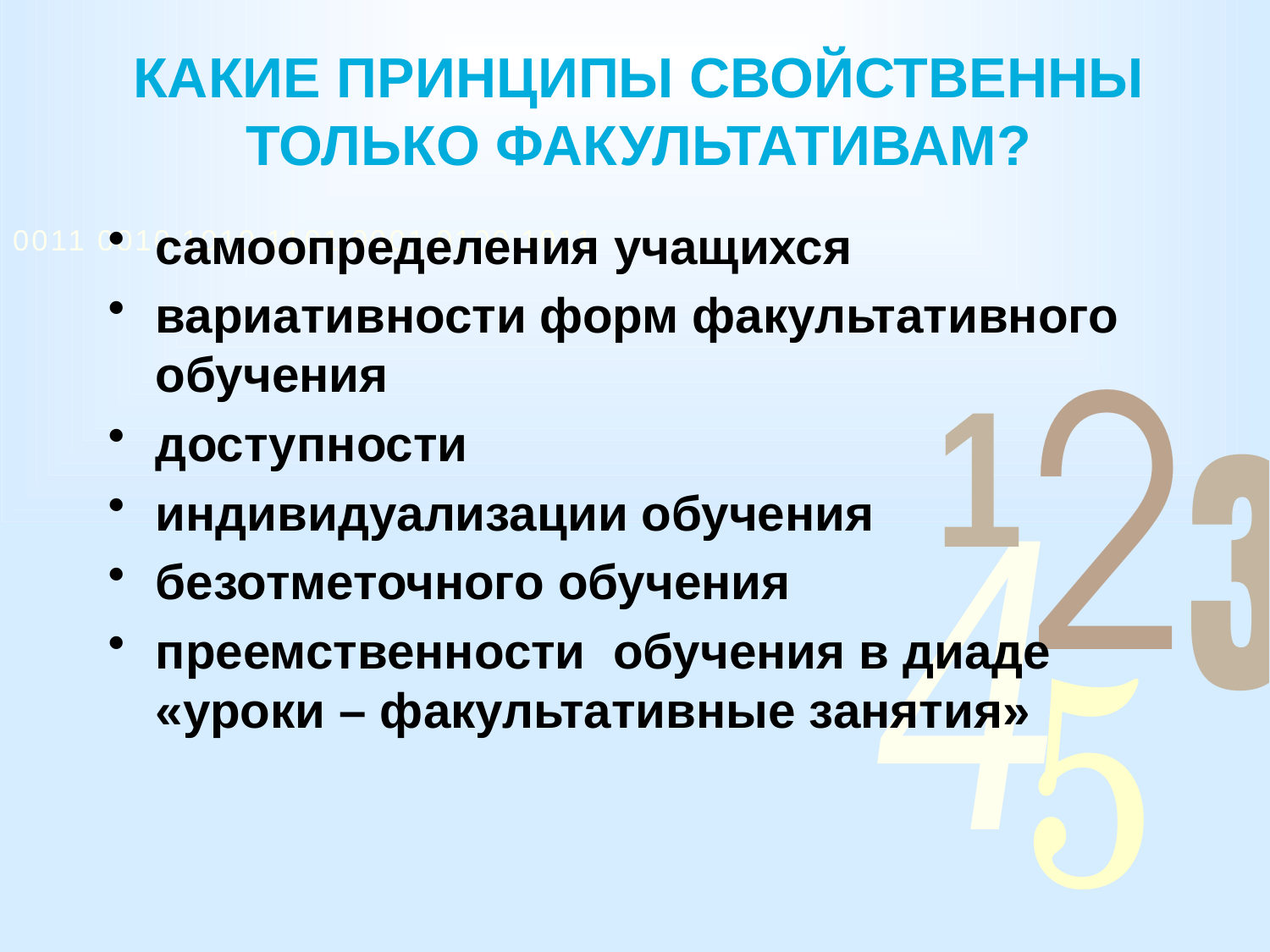

# Какие принципы свойственны только факультативам?
самоопределения учащихся
вариативности форм факультативного обучения
доступности
индивидуализации обучения
безотметочного обучения
преемственности  обучения в диаде «уроки – факультативные занятия»